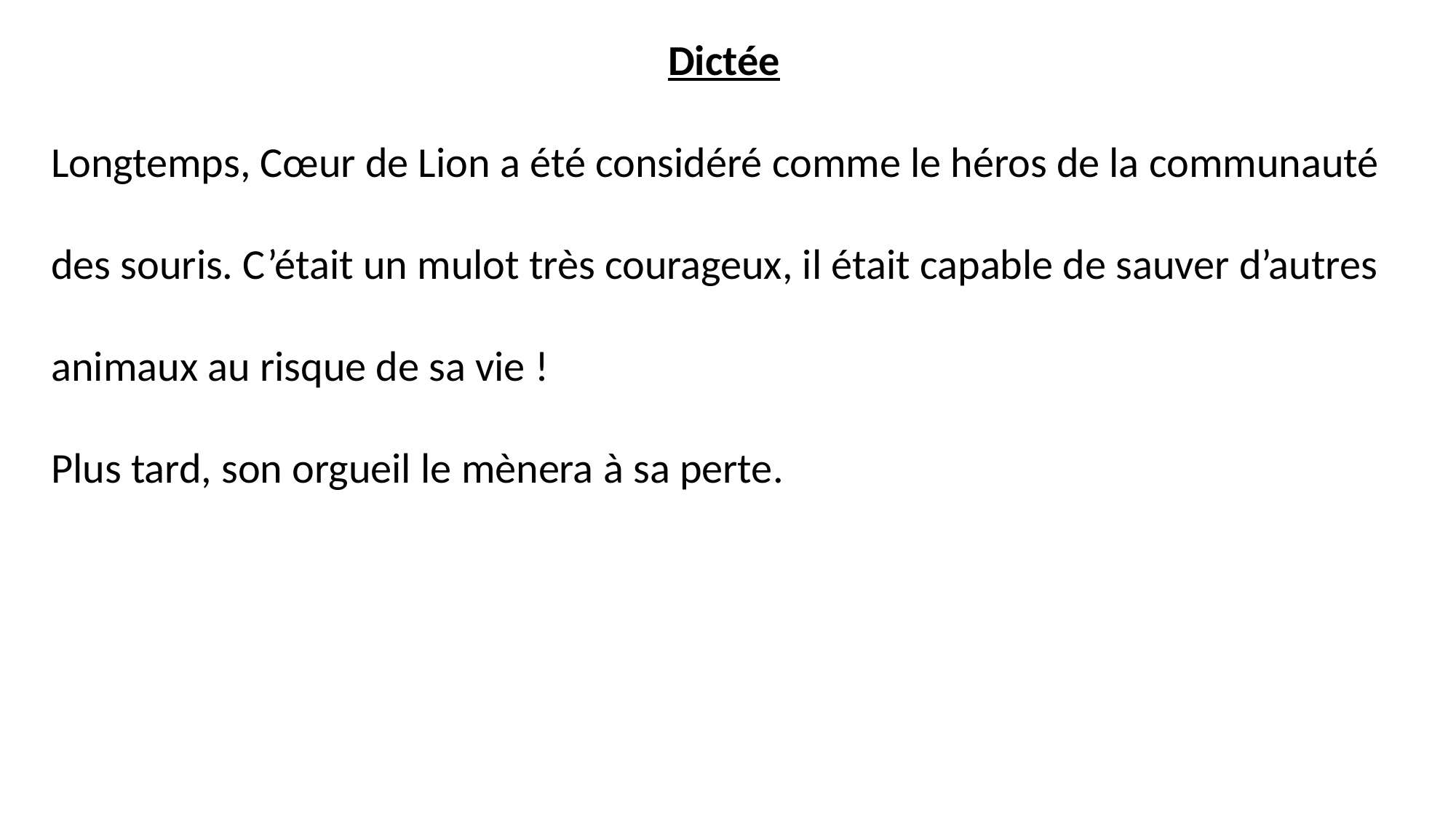

Dictée

Longtemps, Cœur de Lion a été considéré comme le héros de la communauté

des souris. C’était un mulot très courageux, il était capable de sauver d’autres

animaux au risque de sa vie !

Plus tard, son orgueil le mènera à sa perte.